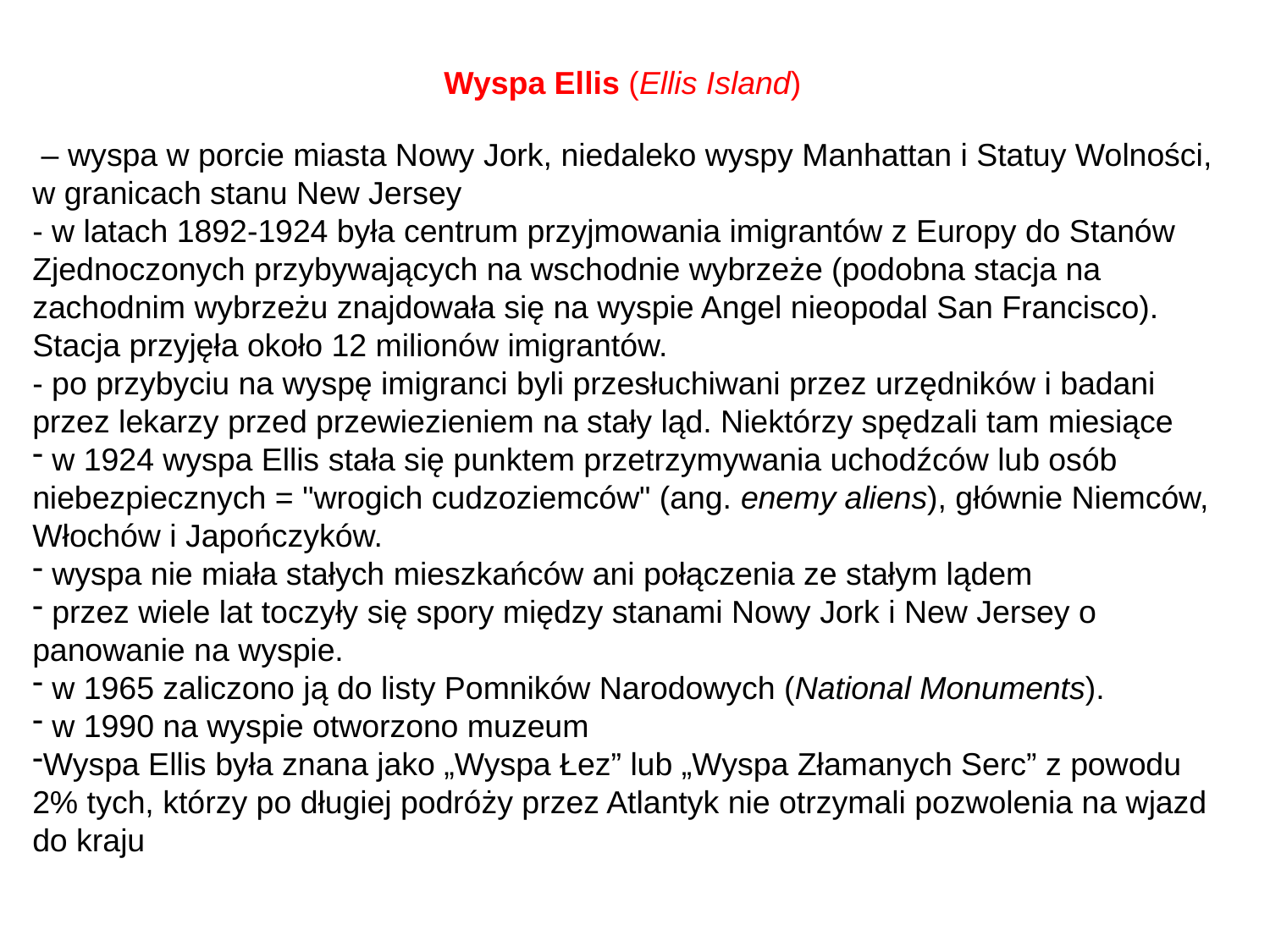

Wyspa Ellis (Ellis Island)

 – wyspa w porcie miasta Nowy Jork, niedaleko wyspy Manhattan i Statuy Wolności, w granicach stanu New Jersey
- w latach 1892-1924 była centrum przyjmowania imigrantów z Europy do Stanów Zjednoczonych przybywających na wschodnie wybrzeże (podobna stacja na zachodnim wybrzeżu znajdowała się na wyspie Angel nieopodal San Francisco). Stacja przyjęła około 12 milionów imigrantów.
- po przybyciu na wyspę imigranci byli przesłuchiwani przez urzędników i badani przez lekarzy przed przewiezieniem na stały ląd. Niektórzy spędzali tam miesiące
 w 1924 wyspa Ellis stała się punktem przetrzymywania uchodźców lub osób niebezpiecznych = "wrogich cudzoziemców" (ang. enemy aliens), głównie Niemców, Włochów i Japończyków.
 wyspa nie miała stałych mieszkańców ani połączenia ze stałym lądem
 przez wiele lat toczyły się spory między stanami Nowy Jork i New Jersey o panowanie na wyspie.
 w 1965 zaliczono ją do listy Pomników Narodowych (National Monuments).
 w 1990 na wyspie otworzono muzeum
Wyspa Ellis była znana jako „Wyspa Łez” lub „Wyspa Złamanych Serc” z powodu 2% tych, którzy po długiej podróży przez Atlantyk nie otrzymali pozwolenia na wjazd do kraju